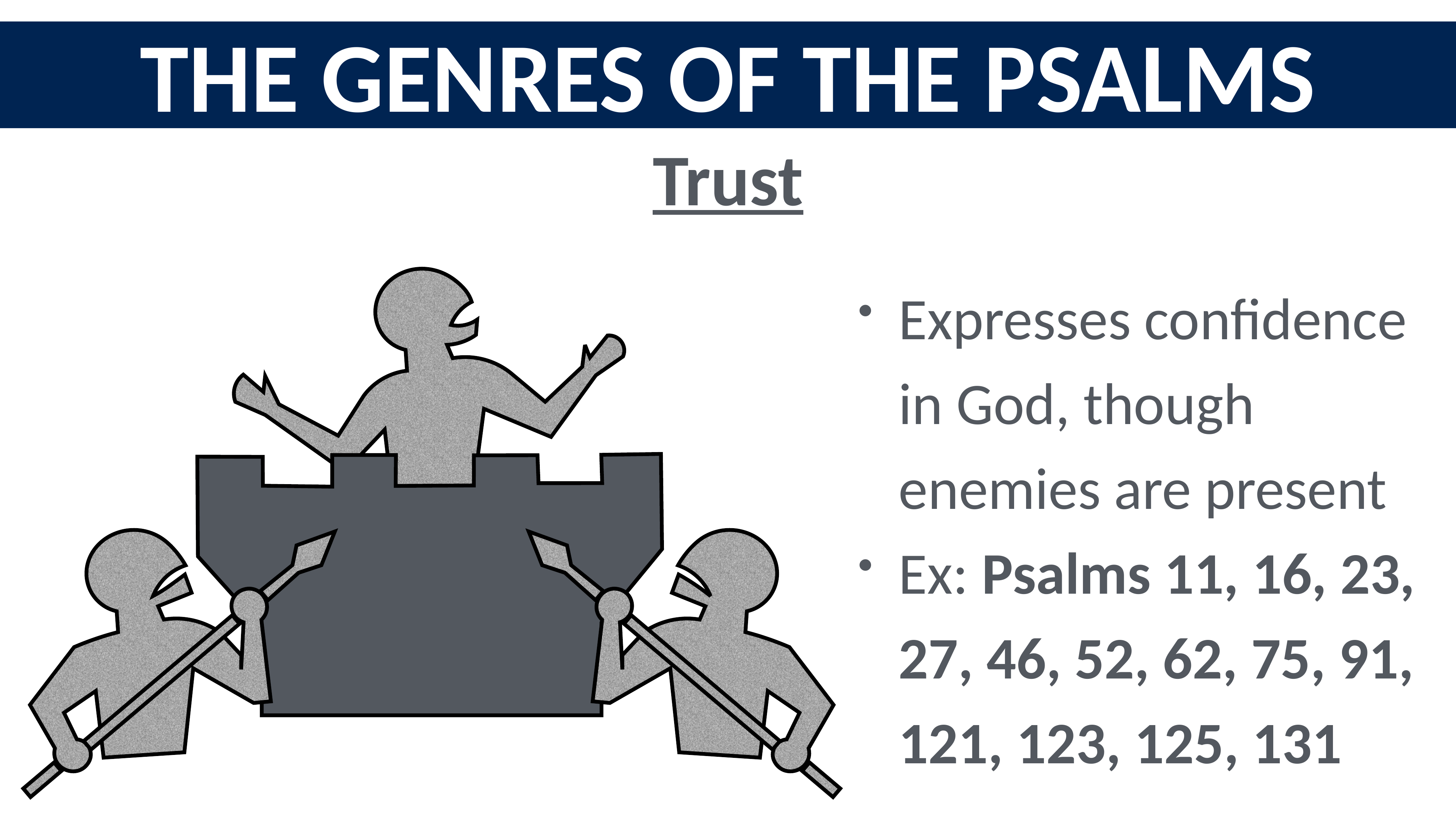

The Genres of the Psalms

Trust
Expresses confidence in God, though enemies are present
Ex: Psalms 11, 16, 23, 27, 46, 52, 62, 75, 91, 121, 123, 125, 131